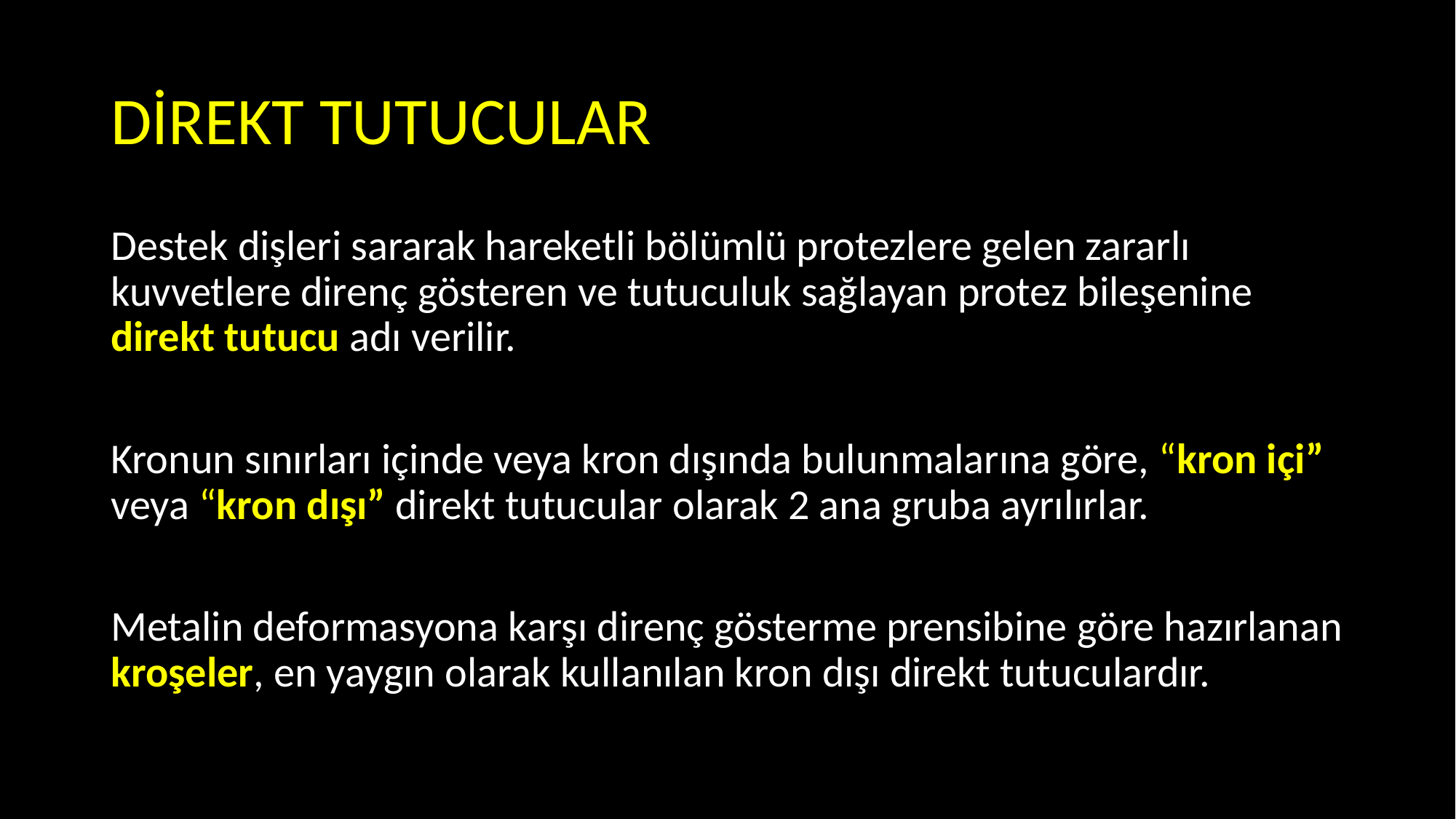

# DİREKT TUTUCULAR
Destek dişleri sararak hareketli bölümlü protezlere gelen zararlı kuvvetlere direnç gösteren ve tutuculuk sağlayan protez bileşenine direkt tutucu adı verilir.

Kronun sınırları içinde veya kron dışında bulunmalarına göre, “kron içi” veya “kron dışı” direkt tutucular olarak 2 ana gruba ayrılırlar.

Metalin deformasyona karşı direnç gösterme prensibine göre hazırlanan kroşeler, en yaygın olarak kullanılan kron dışı direkt tutuculardır.